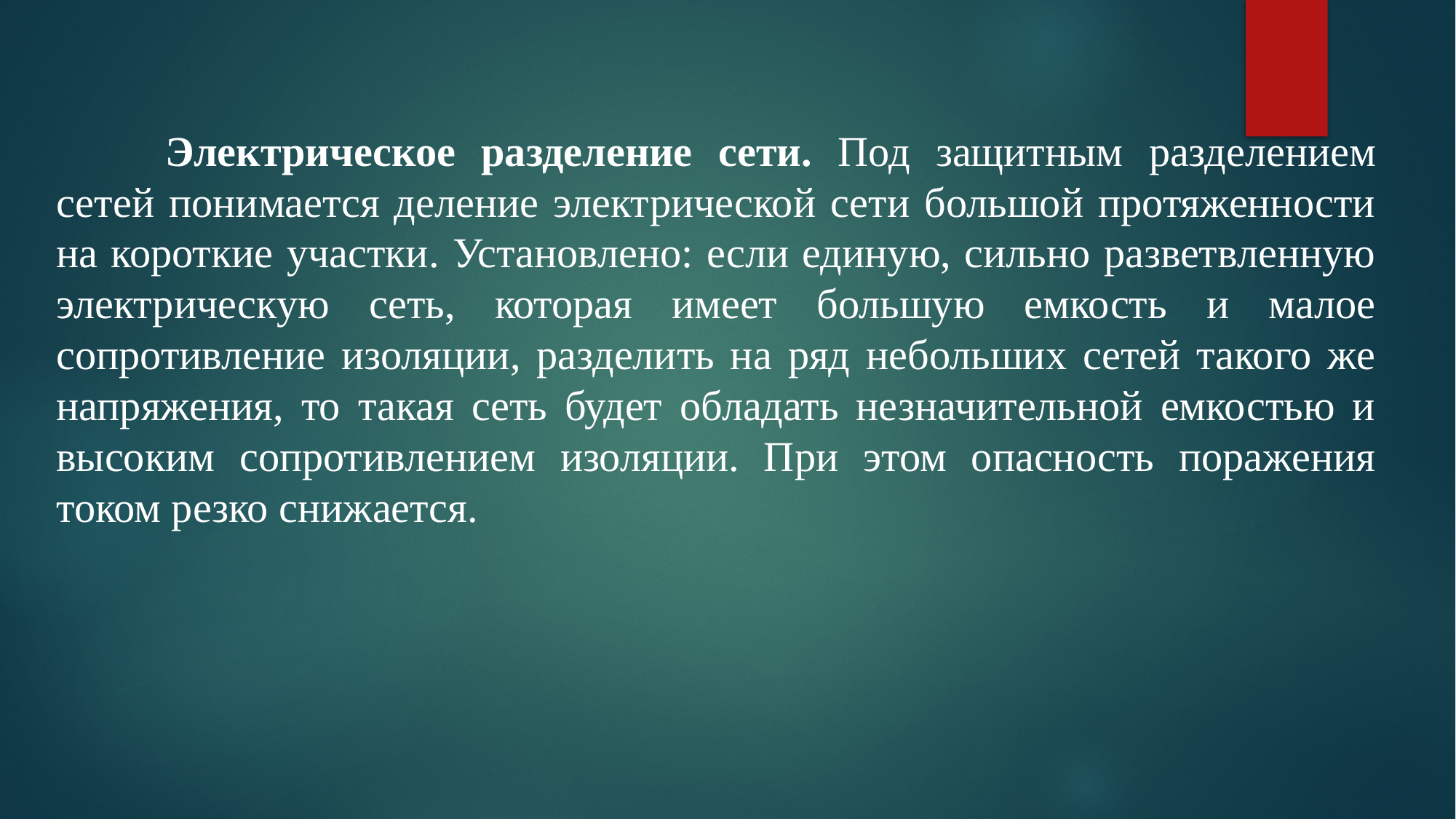

#
	Электрическое разделение сети. Под защитным разделением сетей понимается деление электрической сети большой протяженности на короткие участки. Установлено: если единую, сильно разветвленную электрическую сеть, которая имеет большую емкость и малое сопротивление изоляции, разделить на ряд небольших сетей такого же напряжения, то такая сеть будет обладать незначительной емкостью и высоким сопротивлением изоляции. При этом опасность поражения током резко снижается.